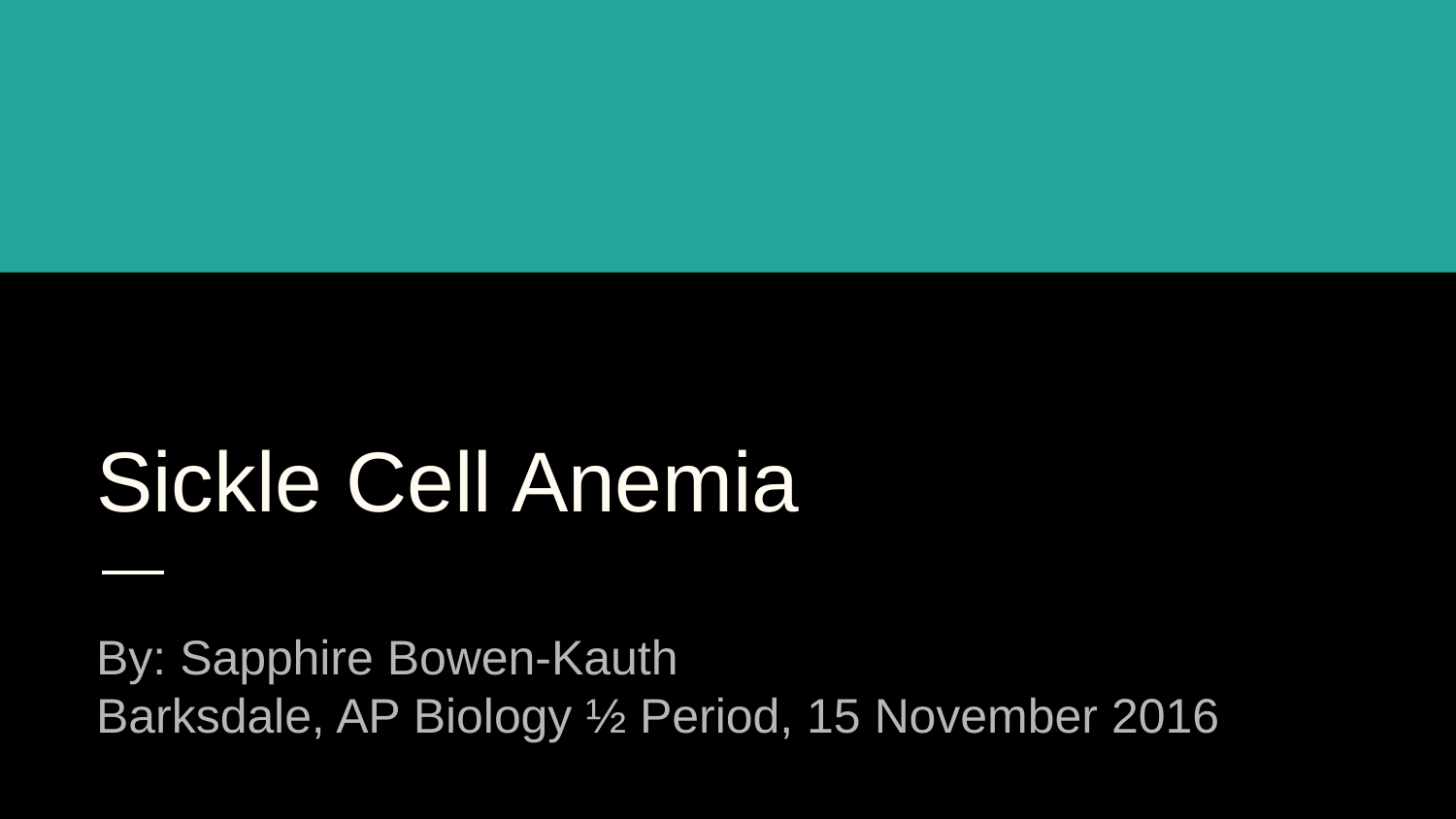

# Sickle Cell Anemia
By: Sapphire Bowen-Kauth
Barksdale, AP Biology ½ Period, 15 November 2016